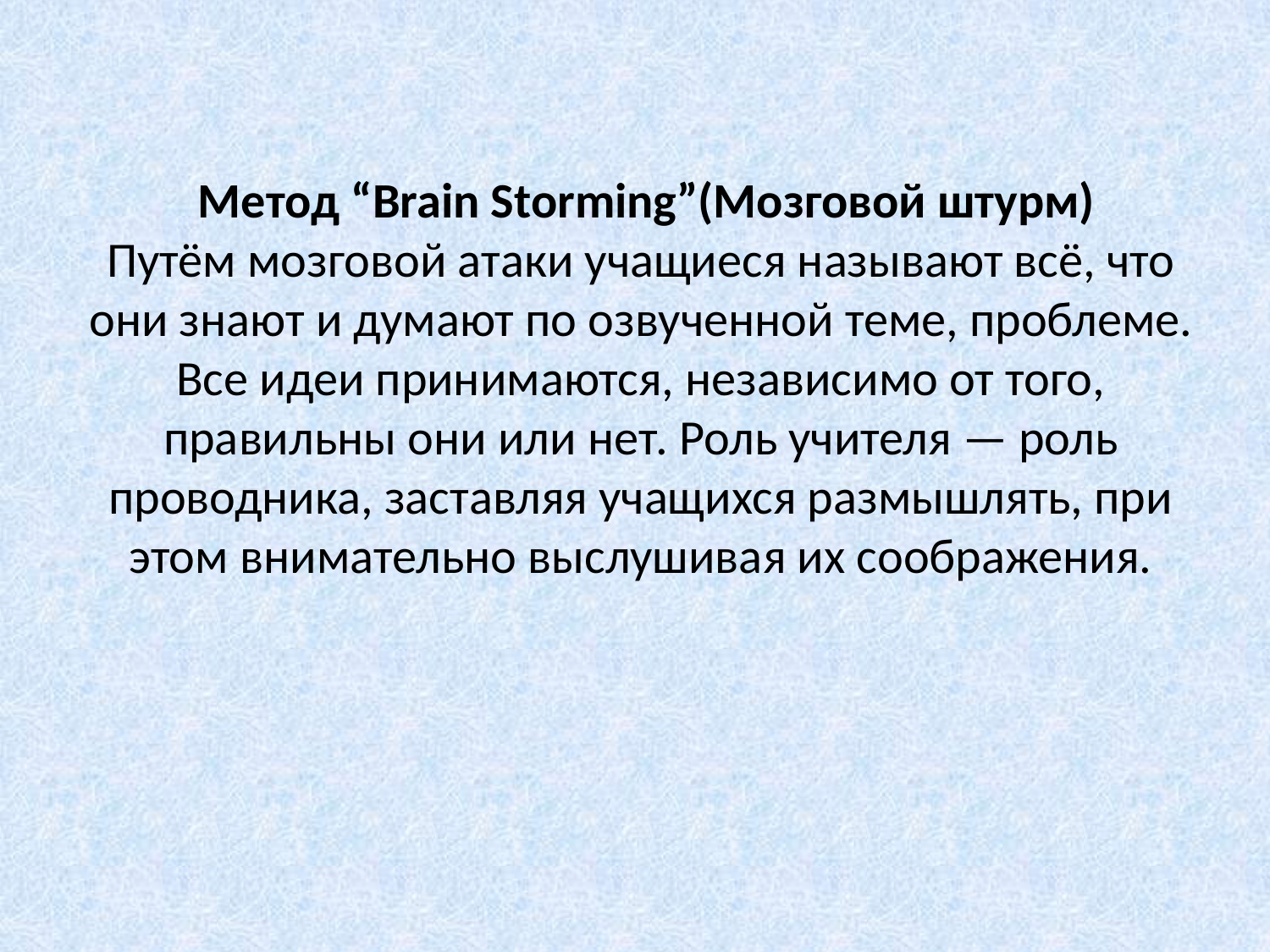

# Метод “Brain Storming”(Мозговой штурм) Путём мозговой атаки учащиеся называют всё, что они знают и думают по озвученной теме, проблеме. Все идеи принимаются, независимо от того, правильны они или нет. Роль учителя — роль проводника, заставляя учащихся размышлять, при этом внимательно выслушивая их соображения.